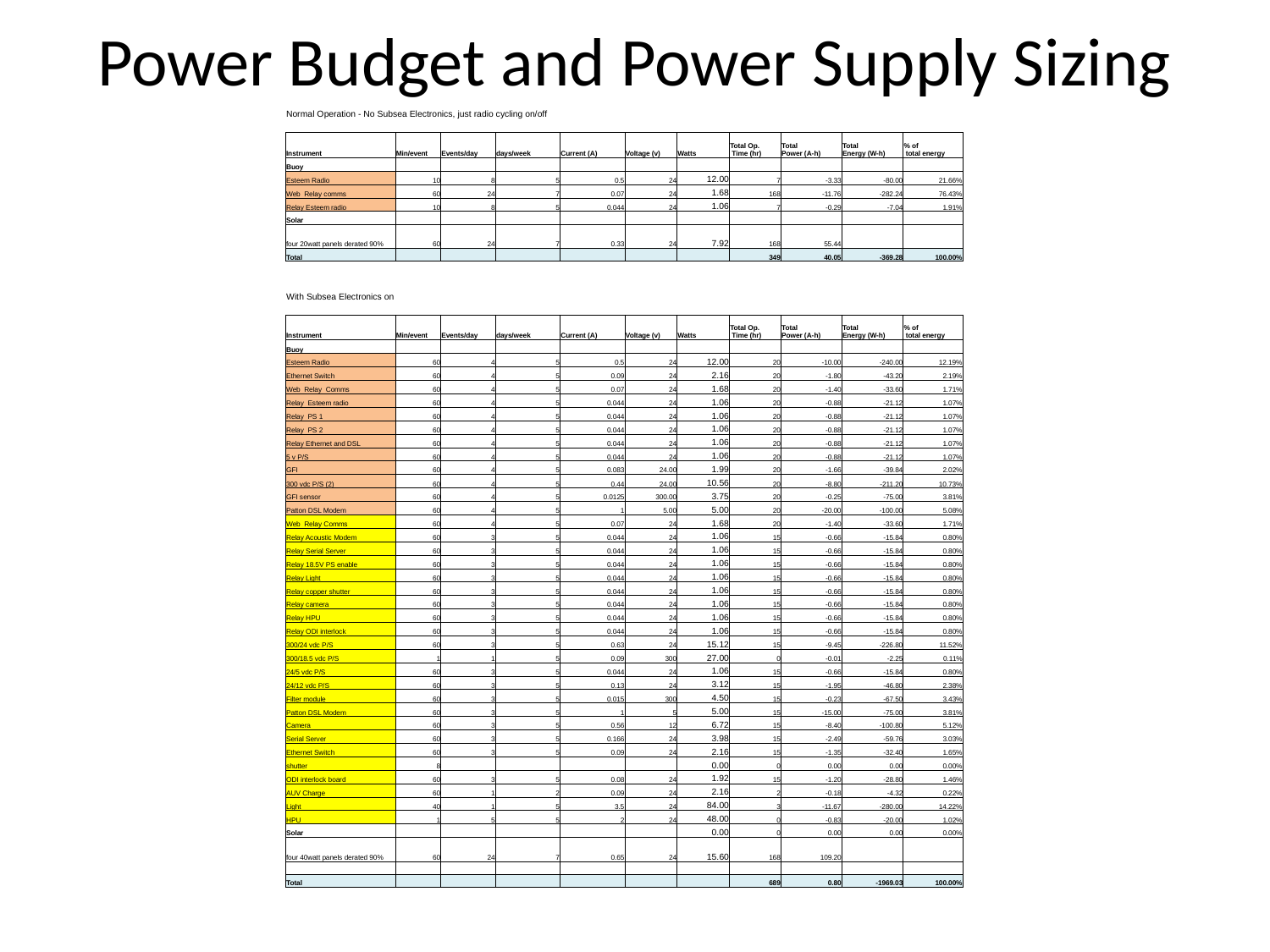

# Power Budget and Power Supply Sizing
| Normal Operation - No Subsea Electronics, just radio cycling on/off |  |  |  |  |  |  |  |  |  |  |
| --- | --- | --- | --- | --- | --- | --- | --- | --- | --- | --- |
|  |  |  |  |  |  |  |  |  |  |  |
| Instrument | Min/event | Events/day | days/week | Current (A) | Voltage (v) | Watts | Total Op. Time (hr) | Total Power (A-h) | Total Energy (W-h) | % of total energy |
| Buoy |  |  |  |  |  |  |  |  |  |  |
| Esteem Radio | 10 | 8 | 5 | 0.5 | 24 | 12.00 | 7 | -3.33 | -80.00 | 21.66% |
| Web Relay comms | 60 | 24 | 7 | 0.07 | 24 | 1.68 | 168 | -11.76 | -282.24 | 76.43% |
| Relay Esteem radio | 10 | 8 | 5 | 0.044 | 24 | 1.06 | 7 | -0.29 | -7.04 | 1.91% |
| Solar |  |  |  |  |  |  |  |  |  |  |
| four 20watt panels derated 90% | 60 | 24 | 7 | 0.33 | 24 | 7.92 | 168 | 55.44 |  |  |
| Total |  |  |  |  |  |  | 349 | 40.05 | -369.28 | 100.00% |
|  |  |  |  |  |  |  |  |  |  |  |
|  |  |  |  |  |  |  |  |  |  |  |
| With Subsea Electronics on |  |  |  |  |  |  |  |  |  |  |
|  |  |  |  |  |  |  |  |  |  |  |
| Instrument | Min/event | Events/day | days/week | Current (A) | Voltage (v) | Watts | Total Op. Time (hr) | Total Power (A-h) | Total Energy (W-h) | % of total energy |
| Buoy |  |  |  |  |  |  |  |  |  |  |
| Esteem Radio | 60 | 4 | 5 | 0.5 | 24 | 12.00 | 20 | -10.00 | -240.00 | 12.19% |
| Ethernet Switch | 60 | 4 | 5 | 0.09 | 24 | 2.16 | 20 | -1.80 | -43.20 | 2.19% |
| Web Relay Comms | 60 | 4 | 5 | 0.07 | 24 | 1.68 | 20 | -1.40 | -33.60 | 1.71% |
| Relay Esteem radio | 60 | 4 | 5 | 0.044 | 24 | 1.06 | 20 | -0.88 | -21.12 | 1.07% |
| Relay PS 1 | 60 | 4 | 5 | 0.044 | 24 | 1.06 | 20 | -0.88 | -21.12 | 1.07% |
| Relay PS 2 | 60 | 4 | 5 | 0.044 | 24 | 1.06 | 20 | -0.88 | -21.12 | 1.07% |
| Relay Ethernet and DSL | 60 | 4 | 5 | 0.044 | 24 | 1.06 | 20 | -0.88 | -21.12 | 1.07% |
| 5 v P/S | 60 | 4 | 5 | 0.044 | 24 | 1.06 | 20 | -0.88 | -21.12 | 1.07% |
| GFI | 60 | 4 | 5 | 0.083 | 24.00 | 1.99 | 20 | -1.66 | -39.84 | 2.02% |
| 300 vdc P/S (2) | 60 | 4 | 5 | 0.44 | 24.00 | 10.56 | 20 | -8.80 | -211.20 | 10.73% |
| GFI sensor | 60 | 4 | 5 | 0.0125 | 300.00 | 3.75 | 20 | -0.25 | -75.00 | 3.81% |
| Patton DSL Modem | 60 | 4 | 5 | 1 | 5.00 | 5.00 | 20 | -20.00 | -100.00 | 5.08% |
| Web Relay Comms | 60 | 4 | 5 | 0.07 | 24 | 1.68 | 20 | -1.40 | -33.60 | 1.71% |
| Relay Acoustic Modem | 60 | 3 | 5 | 0.044 | 24 | 1.06 | 15 | -0.66 | -15.84 | 0.80% |
| Relay Serial Server | 60 | 3 | 5 | 0.044 | 24 | 1.06 | 15 | -0.66 | -15.84 | 0.80% |
| Relay 18.5V PS enable | 60 | 3 | 5 | 0.044 | 24 | 1.06 | 15 | -0.66 | -15.84 | 0.80% |
| Relay Light | 60 | 3 | 5 | 0.044 | 24 | 1.06 | 15 | -0.66 | -15.84 | 0.80% |
| Relay copper shutter | 60 | 3 | 5 | 0.044 | 24 | 1.06 | 15 | -0.66 | -15.84 | 0.80% |
| Relay camera | 60 | 3 | 5 | 0.044 | 24 | 1.06 | 15 | -0.66 | -15.84 | 0.80% |
| Relay HPU | 60 | 3 | 5 | 0.044 | 24 | 1.06 | 15 | -0.66 | -15.84 | 0.80% |
| Relay ODI interlock | 60 | 3 | 5 | 0.044 | 24 | 1.06 | 15 | -0.66 | -15.84 | 0.80% |
| 300/24 vdc P/S | 60 | 3 | 5 | 0.63 | 24 | 15.12 | 15 | -9.45 | -226.80 | 11.52% |
| 300/18.5 vdc P/S | 1 | 1 | 5 | 0.09 | 300 | 27.00 | 0 | -0.01 | -2.25 | 0.11% |
| 24/5 vdc P/S | 60 | 3 | 5 | 0.044 | 24 | 1.06 | 15 | -0.66 | -15.84 | 0.80% |
| 24/12 vdc P/S | 60 | 3 | 5 | 0.13 | 24 | 3.12 | 15 | -1.95 | -46.80 | 2.38% |
| Filter module | 60 | 3 | 5 | 0.015 | 300 | 4.50 | 15 | -0.23 | -67.50 | 3.43% |
| Patton DSL Modem | 60 | 3 | 5 | 1 | 5 | 5.00 | 15 | -15.00 | -75.00 | 3.81% |
| Camera | 60 | 3 | 5 | 0.56 | 12 | 6.72 | 15 | -8.40 | -100.80 | 5.12% |
| Serial Server | 60 | 3 | 5 | 0.166 | 24 | 3.98 | 15 | -2.49 | -59.76 | 3.03% |
| Ethernet Switch | 60 | 3 | 5 | 0.09 | 24 | 2.16 | 15 | -1.35 | -32.40 | 1.65% |
| shutter | 8 |  |  |  |  | 0.00 | 0 | 0.00 | 0.00 | 0.00% |
| ODI interlock board | 60 | 3 | 5 | 0.08 | 24 | 1.92 | 15 | -1.20 | -28.80 | 1.46% |
| AUV Charge | 60 | 1 | 2 | 0.09 | 24 | 2.16 | 2 | -0.18 | -4.32 | 0.22% |
| Light | 40 | 1 | 5 | 3.5 | 24 | 84.00 | 3 | -11.67 | -280.00 | 14.22% |
| HPU | 1 | 5 | 5 | 2 | 24 | 48.00 | 0 | -0.83 | -20.00 | 1.02% |
| Solar |  |  |  |  |  | 0.00 | 0 | 0.00 | 0.00 | 0.00% |
| four 40watt panels derated 90% | 60 | 24 | 7 | 0.65 | 24 | 15.60 | 168 | 109.20 |  |  |
|  |  |  |  |  |  |  |  |  |  |  |
| Total |  |  |  |  |  |  | 689 | 0.80 | -1969.03 | 100.00% |